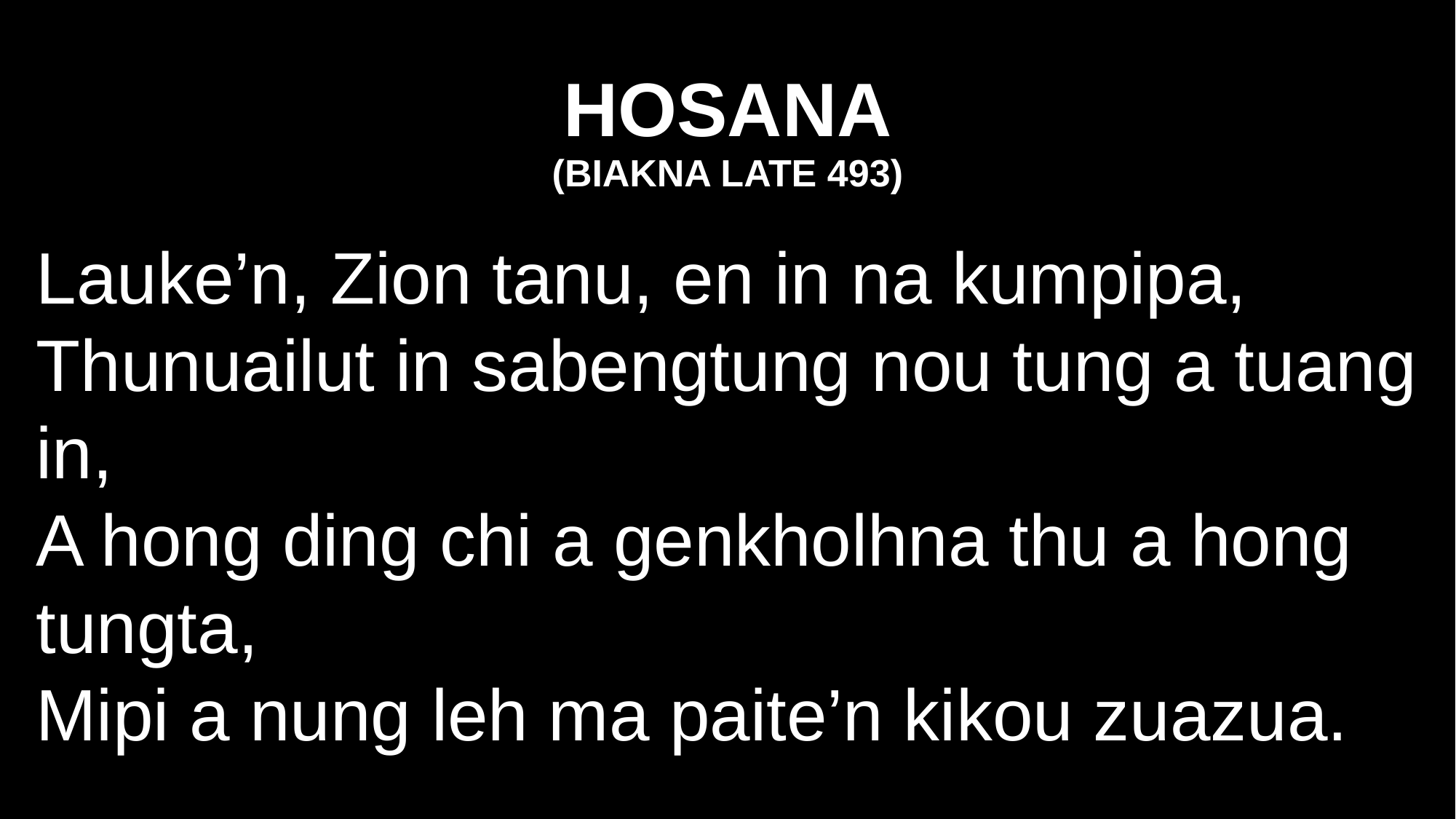

# HOSANA
(BIAKNA LATE 493)
Lauke’n, Zion tanu, en in na kumpipa,
Thunuailut in sabengtung nou tung a tuang in,
A hong ding chi a genkholhna thu a hong tungta,
Mipi a nung leh ma paite’n kikou zuazua.